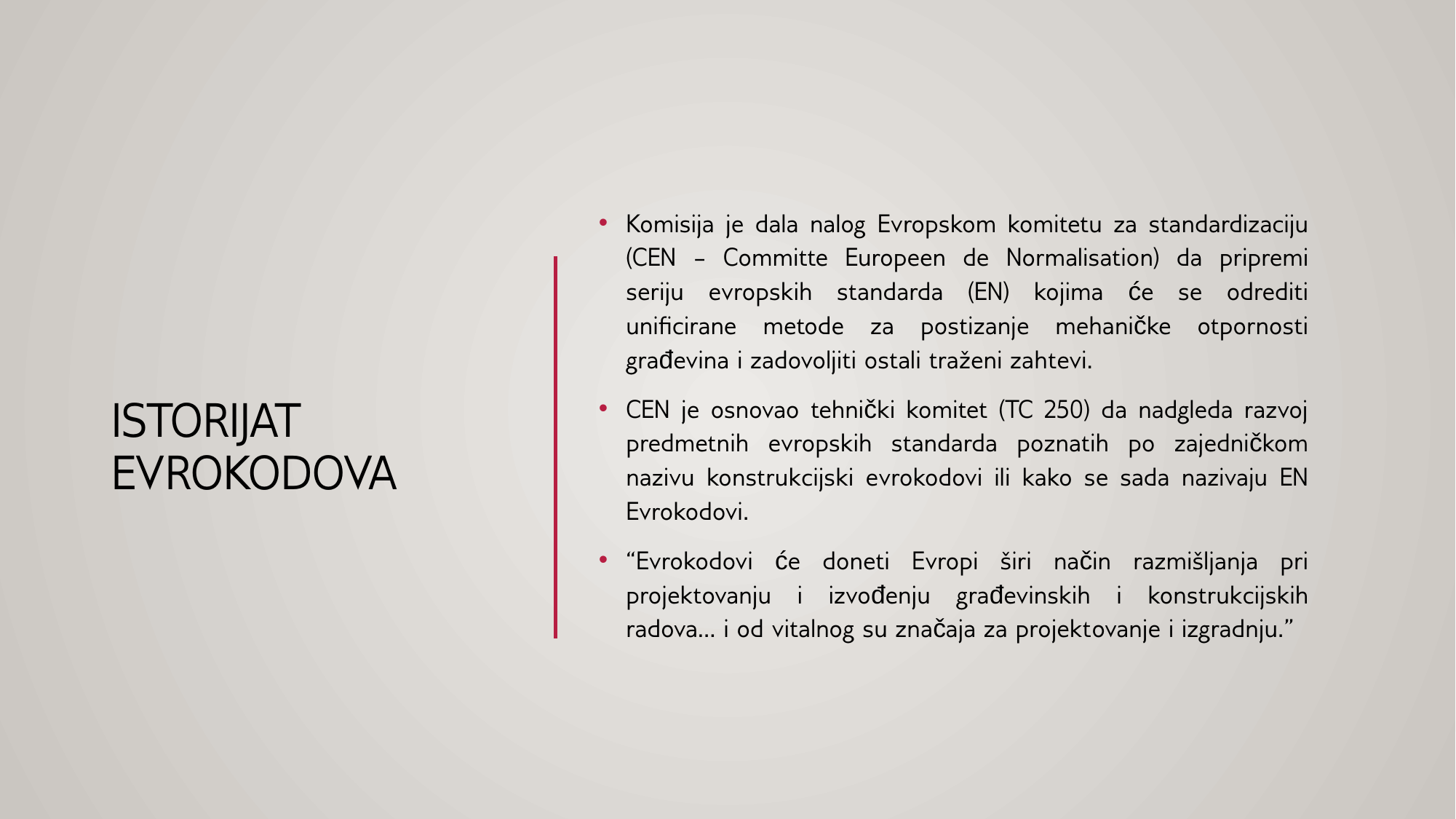

# Istorijat evrokodova
Komisija je dala nalog Evropskom komitetu za standardizaciju (CEN – Committe Europeen de Normalisation) da pripremi seriju evropskih standarda (EN) kojima će se odrediti unificirane metode za postizanje mehaničke otpornosti građevina i zadovoljiti ostali traženi zahtevi.
CEN je osnovao tehnički komitet (TC 250) da nadgleda razvoj predmetnih evropskih standarda poznatih po zajedničkom nazivu konstrukcijski evrokodovi ili kako se sada nazivaju EN Evrokodovi.
“Evrokodovi će doneti Evropi širi način razmišljanja pri projektovanju i izvođenju građevinskih i konstrukcijskih radova... i od vitalnog su značaja za projektovanje i izgradnju.”